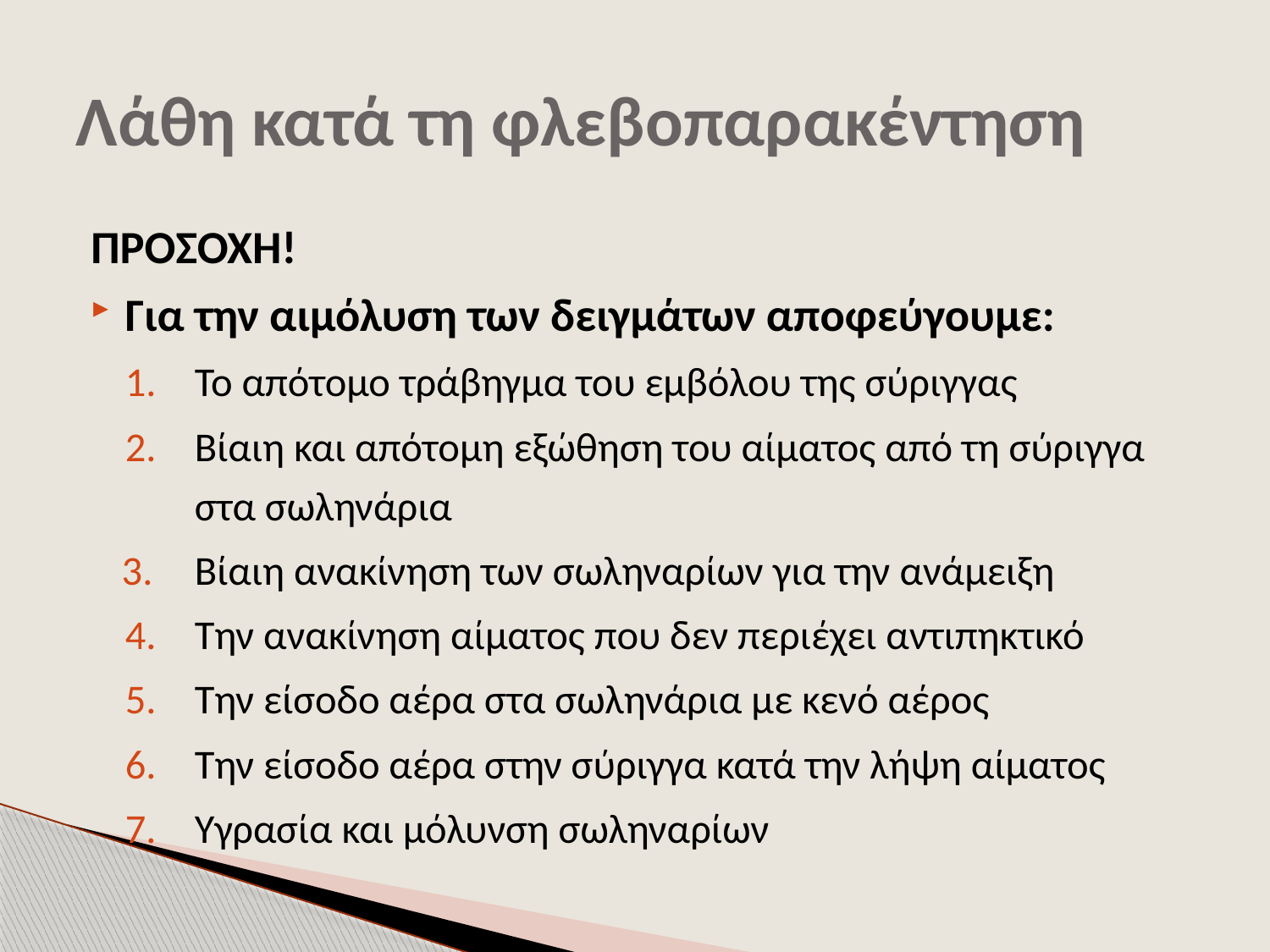

# Λάθη κατά τη φλεβοπαρακέντηση
ΠΡΟΣΟΧΗ!
Για την αιμόλυση των δειγμάτων αποφεύγουμε:
Το απότομο τράβηγμα του εμβόλου της σύριγγας
Βίαιη και απότομη εξώθηση του αίματος από τη σύριγγα στα σωληνάρια
Βίαιη ανακίνηση των σωληναρίων για την ανάμειξη
Την ανακίνηση αίματος που δεν περιέχει αντιπηκτικό
Την είσοδο αέρα στα σωληνάρια με κενό αέρος
Την είσοδο αέρα στην σύριγγα κατά την λήψη αίματος
Υγρασία και μόλυνση σωληναρίων